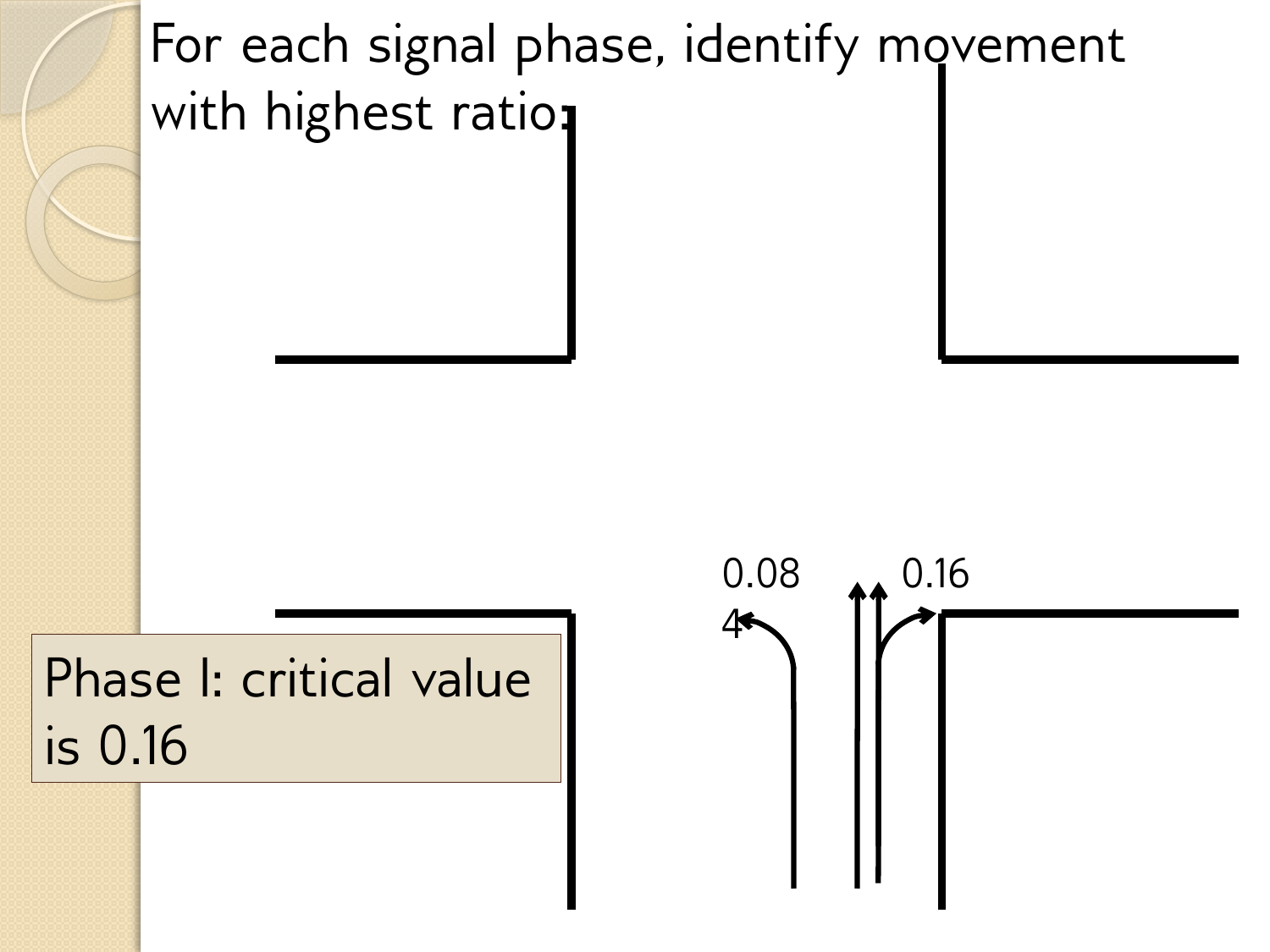

For each signal phase, identify movement with highest ratio:
0.084
0.16

Phase I: critical value is 0.16